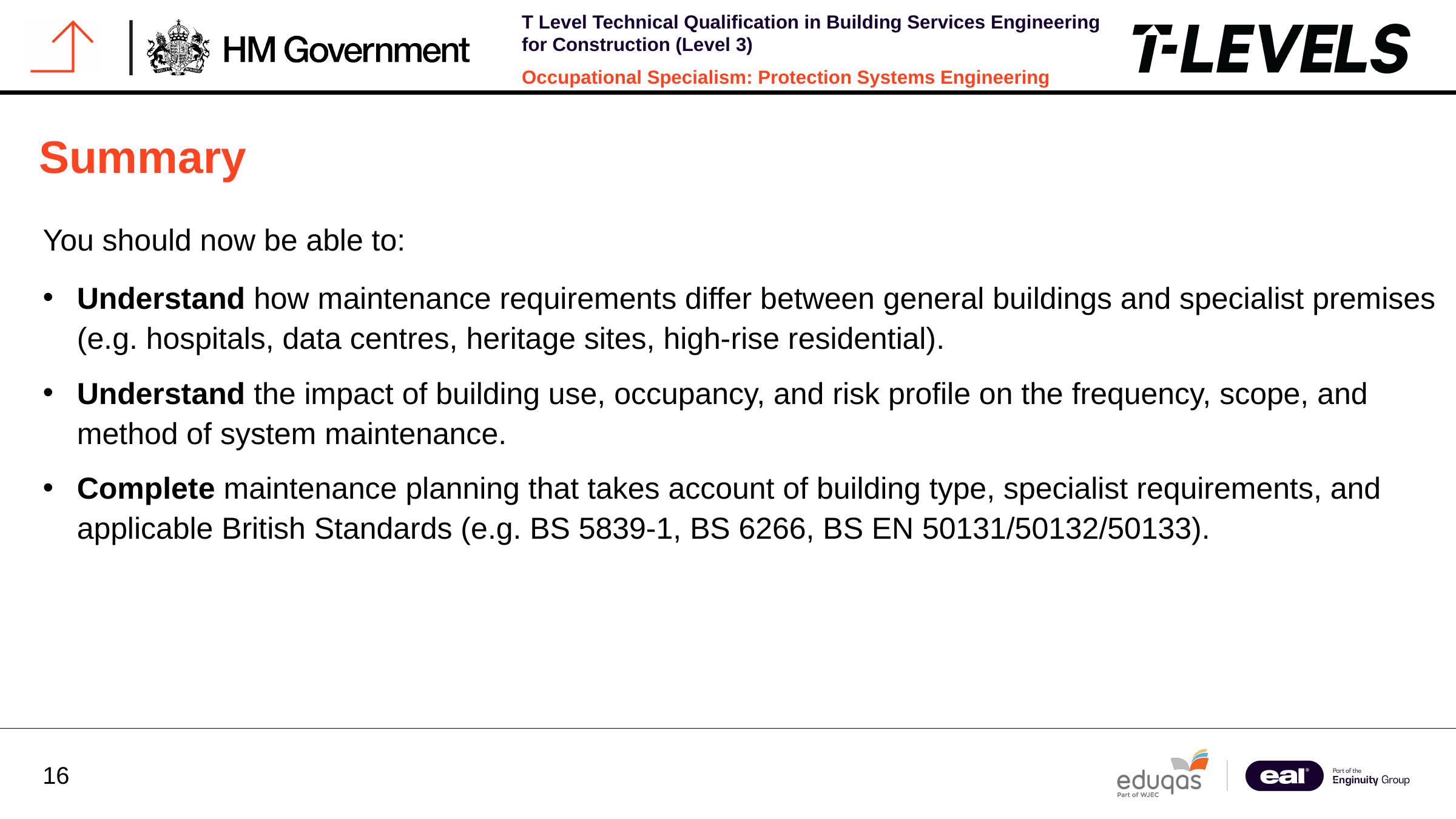

# Summary
You should now be able to:
Understand how maintenance requirements differ between general buildings and specialist premises (e.g. hospitals, data centres, heritage sites, high-rise residential).
Understand the impact of building use, occupancy, and risk profile on the frequency, scope, and method of system maintenance.
Complete maintenance planning that takes account of building type, specialist requirements, and applicable British Standards (e.g. BS 5839-1, BS 6266, BS EN 50131/50132/50133).